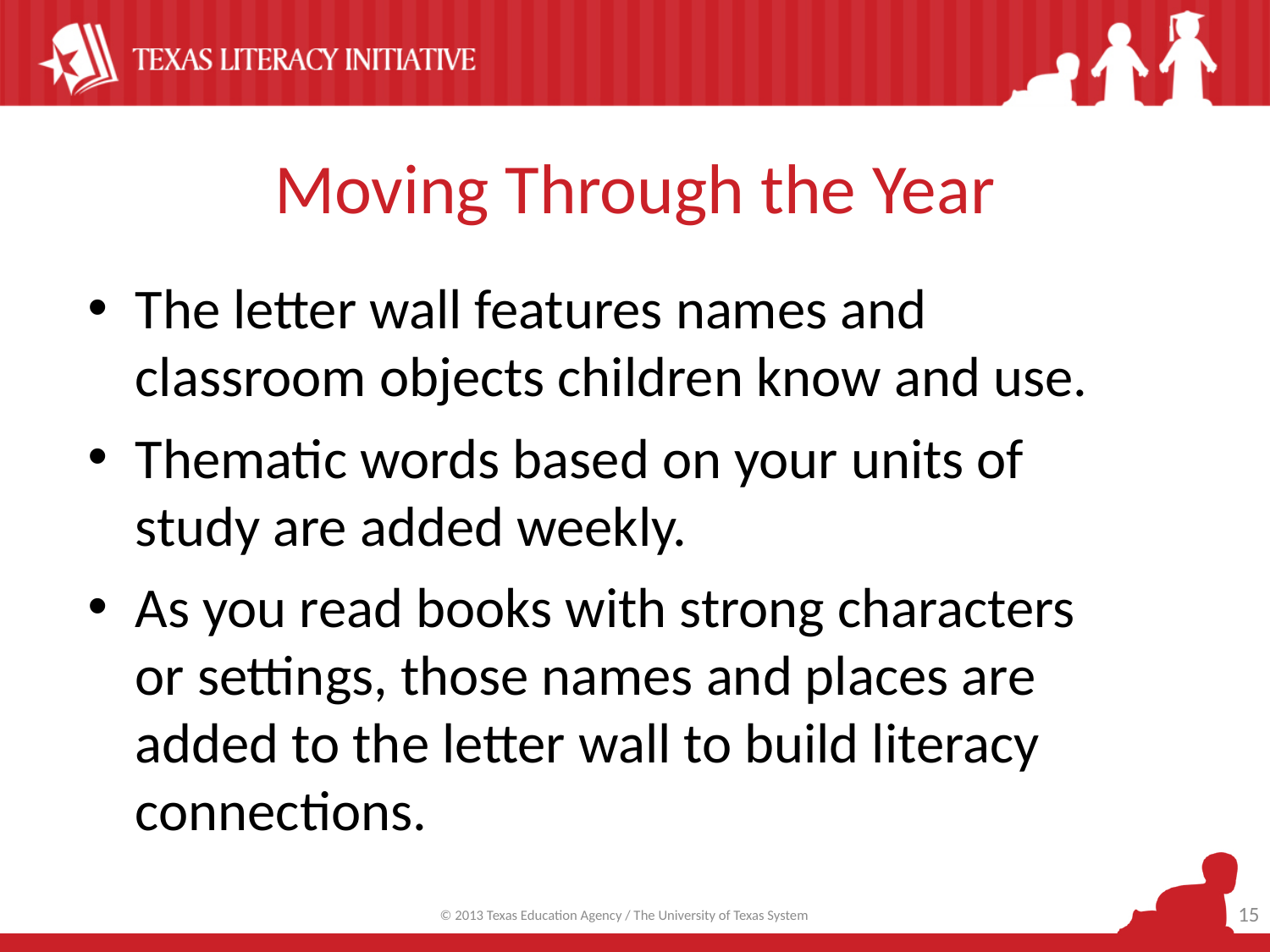

# Moving Through the Year
The letter wall features names and classroom objects children know and use.
Thematic words based on your units of study are added weekly.
As you read books with strong characters or settings, those names and places are added to the letter wall to build literacy connections.
15
© 2013 Texas Education Agency / The University of Texas System